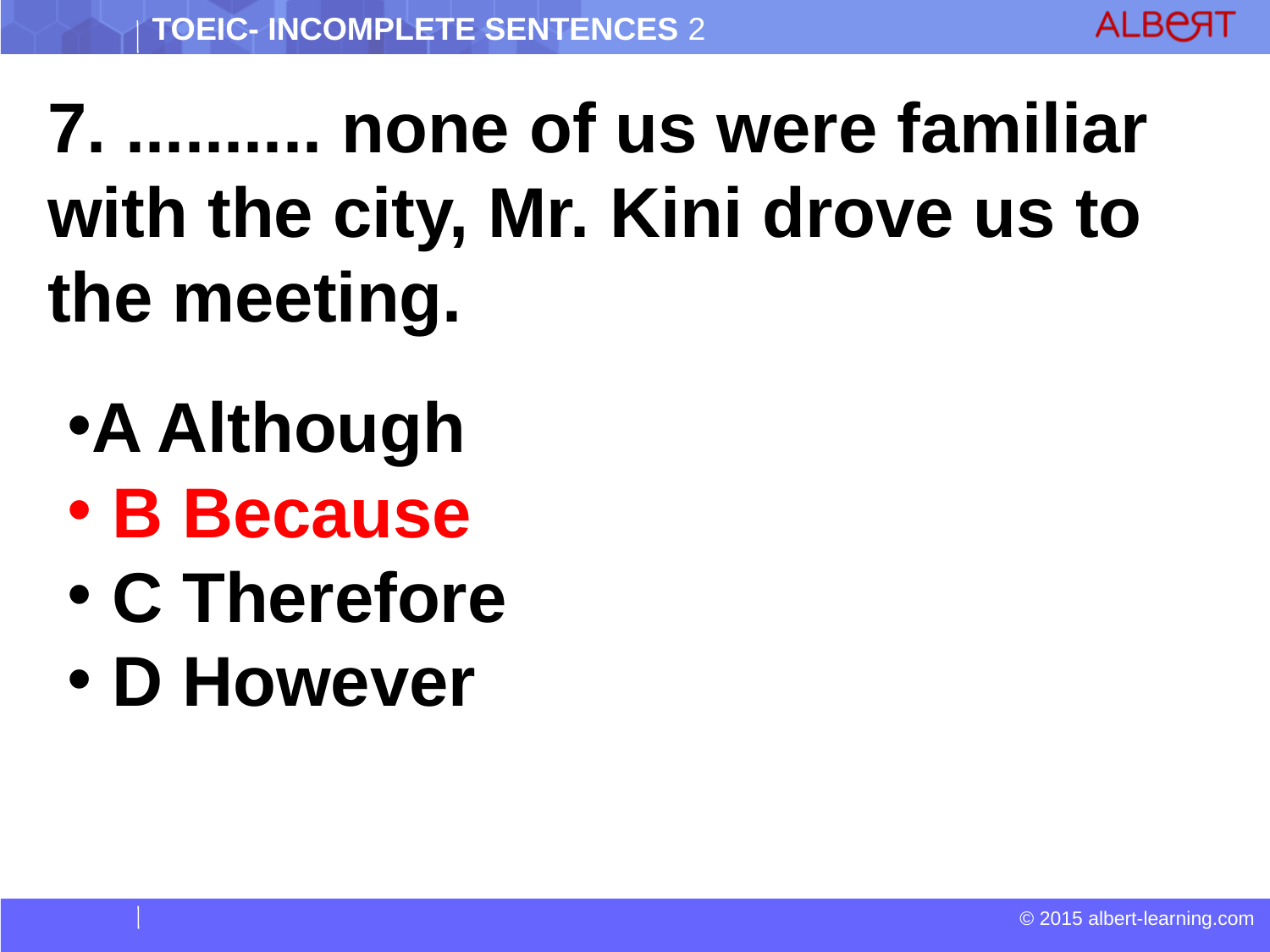

7. .......... none of us were familiar with the city, Mr. Kini drove us to the meeting.
A Although
 B Because
 C Therefore
 D However